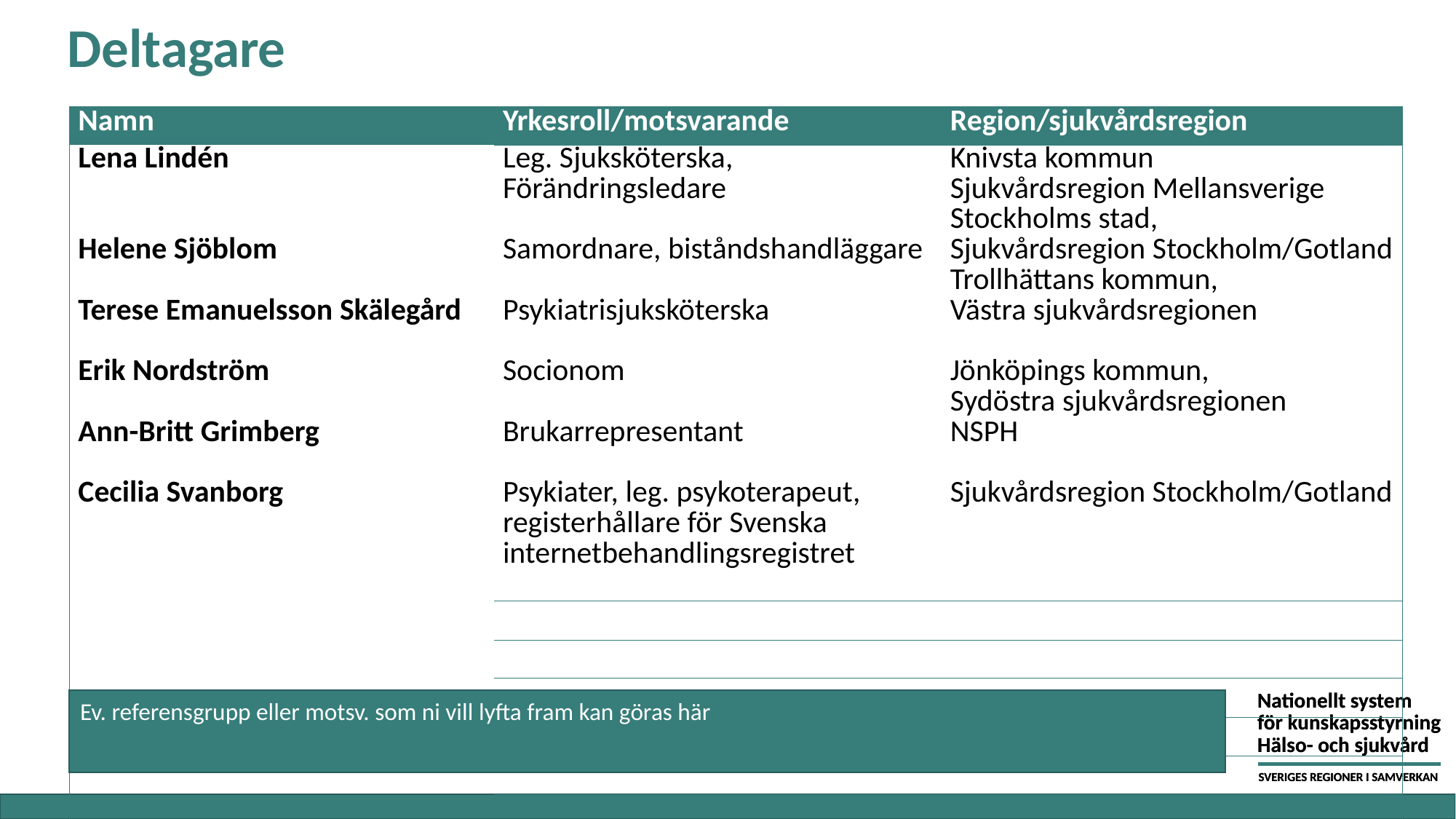

# Deltagare
| Namn | Yrkesroll/motsvarande | Region/sjukvårdsregion |
| --- | --- | --- |
| Lena Lindén Helene Sjöblom Terese Emanuelsson Skälegård Erik Nordström Ann-Britt Grimberg Cecilia Svanborg | Leg. Sjuksköterska, Förändringsledare Samordnare, biståndshandläggare Psykiatrisjuksköterska Socionom Brukarrepresentant Psykiater, leg. psykoterapeut, registerhållare för Svenska internetbehandlingsregistret | Knivsta kommun Sjukvårdsregion Mellansverige Stockholms stad, Sjukvårdsregion Stockholm/Gotland Trollhättans kommun, Västra sjukvårdsregionen Jönköpings kommun, Sydöstra sjukvårdsregionen NSPH Sjukvårdsregion Stockholm/Gotland |
|  |  |  |
|  |  |  |
|  |  |  |
|  |  |  |
|  |  |  |
|  |  |  |
|  |  |  |
|  |  |  |
|  |  |  |
|  |  |  |
|  |  |  |
|  |  |  |
Ev. referensgrupp eller motsv. som ni vill lyfta fram kan göras här